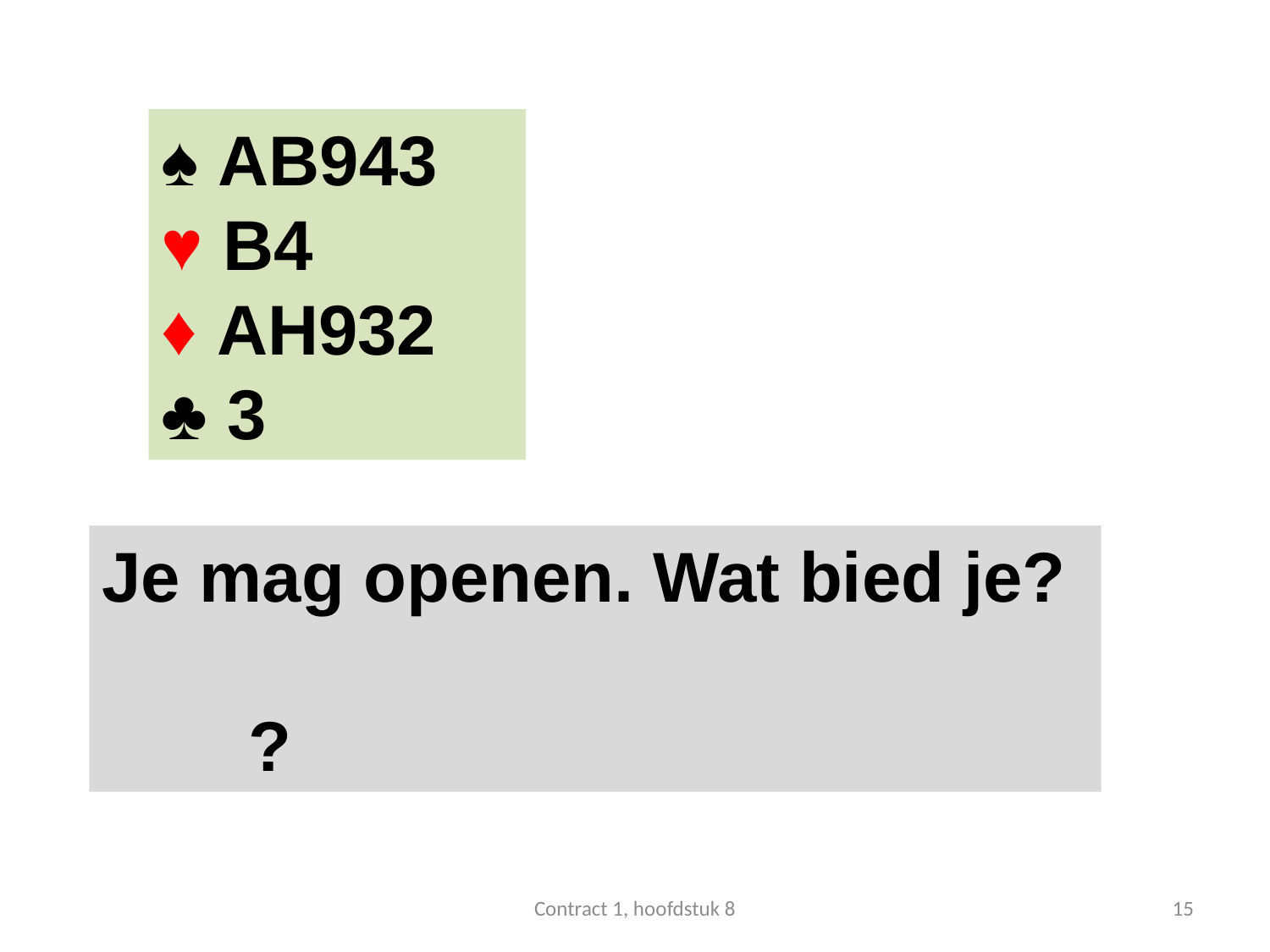

#
♠ AB943
♥ B4
♦ AH932
♣ 3
Je mag openen. Wat bied je?

   	 ?

Contract 1, hoofdstuk 8
15